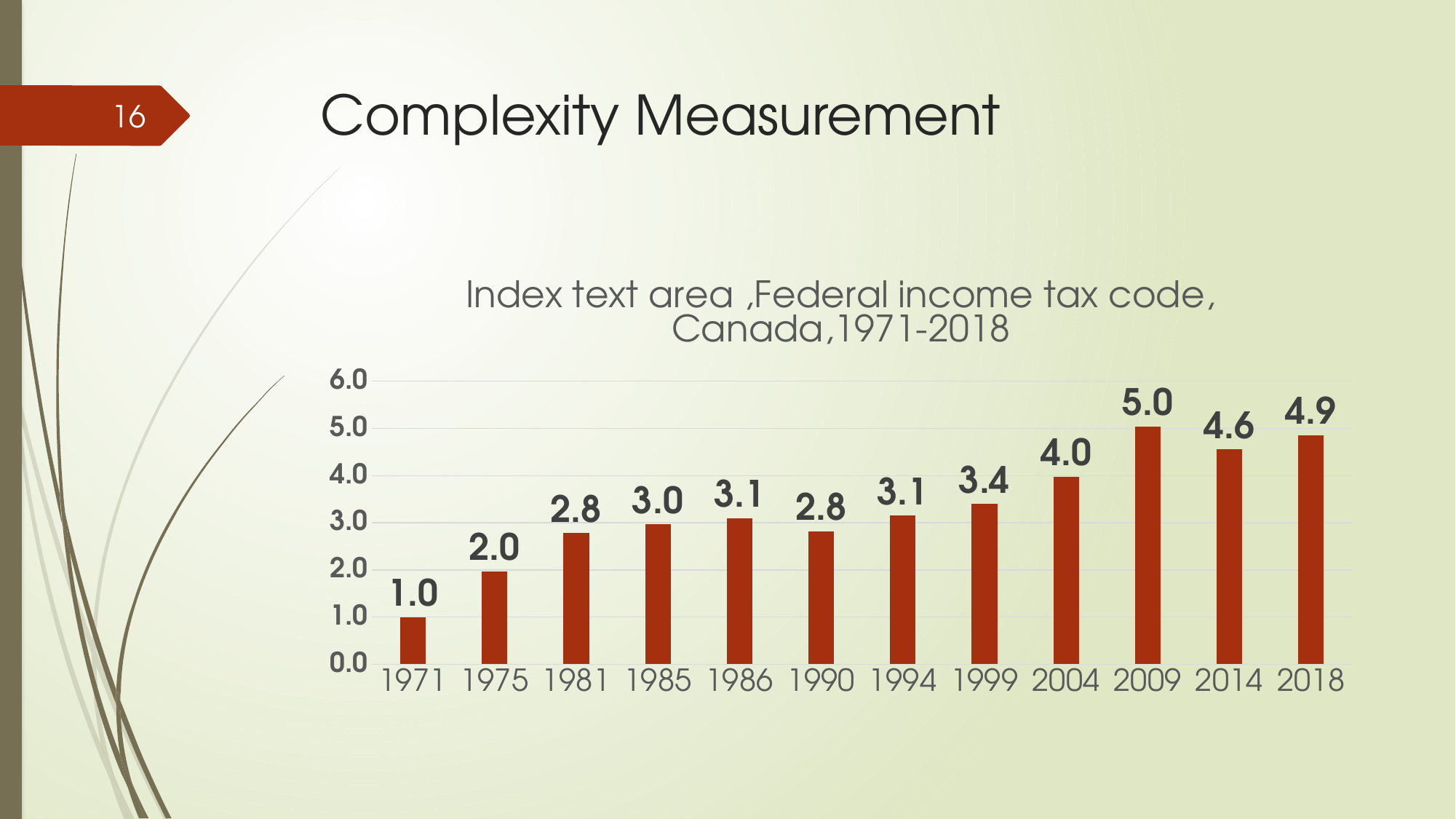

# Complexity Measurement
16

### Chart: Index text area ,Federal income tax code,
 Canada,1971-2018

| Category |  |
|---|---|
| 1971 | 1.0 |
| 1975 | 1.9714566929133859 |
| 1981 | 2.7785433070866143 |
| 1985 | 2.965551181102362 |
| 1986 | 3.094943459710708 |
| 1990 | 2.8155965636454 |
| 1994 | 3.1470966734885004 |
| 1999 | 3.397084879808526 |
| 2004 | 3.9698892608137637 |
| 2009 | 5.039355336640188 |
| 2014 | 4.554260177830194 |
| 2018 | 4.85 |